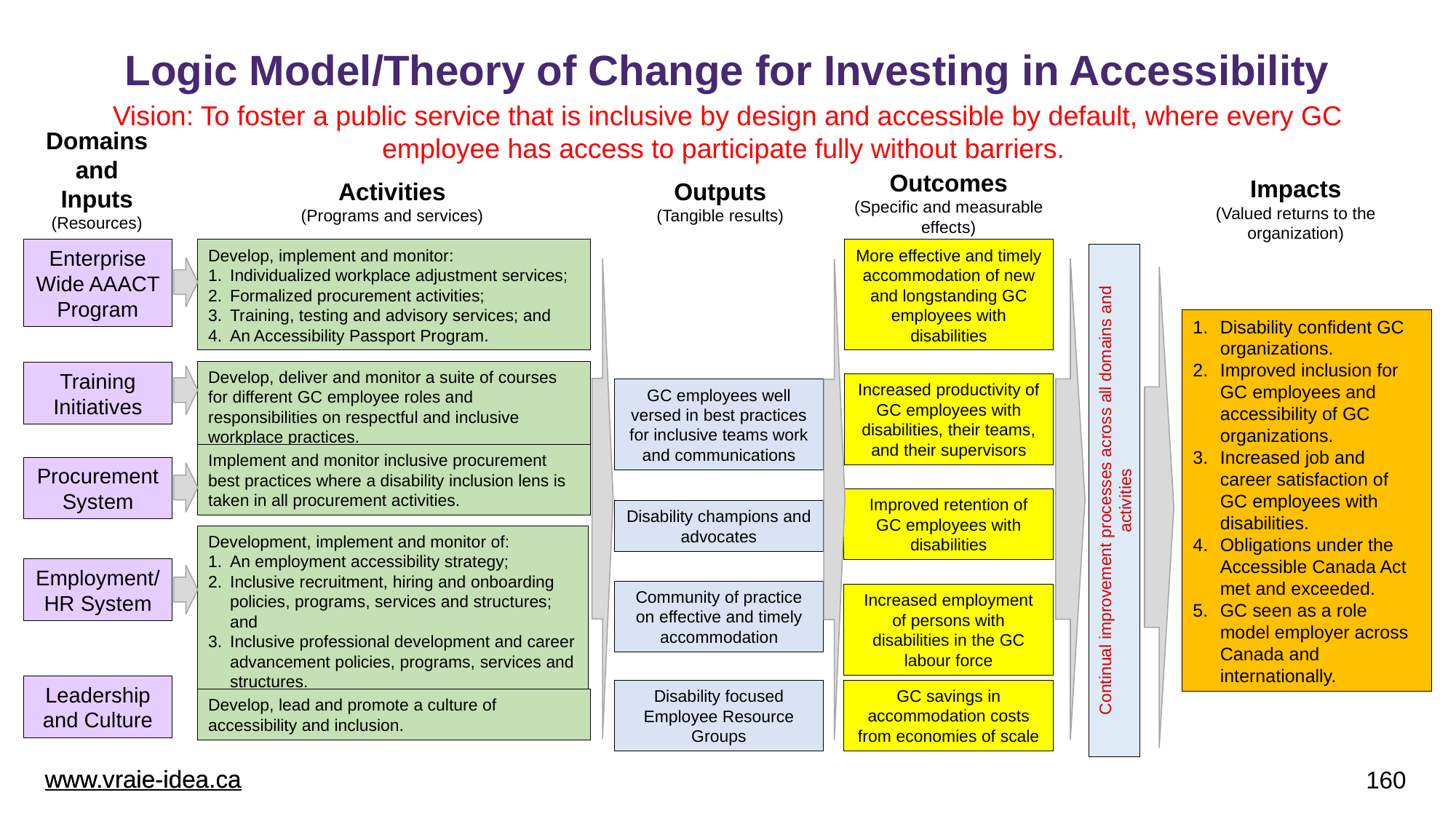

Logic Model/Theory of Change for Investing in Accessibility
Vision: To foster a public service that is inclusive by design and accessible by default, where every GC employee has access to participate fully without barriers.
Domains and Inputs
(Resources)
Outcomes
(Specific and measurable effects)
Impacts
(Valued returns to the organization)
Activities
(Programs and services)
Outputs
(Tangible results)
Enterprise Wide AAACT Program
Develop, implement and monitor:
Individualized workplace adjustment services;
Formalized procurement activities;
Training, testing and advisory services; and
An Accessibility Passport Program.
More effective and timely accommodation of new and longstanding GC employees with disabilities

Disability confident GC organizations.
Improved inclusion for GC employees and accessibility of GC organizations.
Increased job and career satisfaction of GC employees with disabilities.
Obligations under the Accessible Canada Act met and exceeded.
GC seen as a role model employer across Canada and internationally.
Develop, deliver and monitor a suite of courses for different GC employee roles and responsibilities on respectful and inclusive workplace practices.
Training Initiatives

Increased productivity of GC employees with disabilities, their teams, and their supervisors
GC employees well versed in best practices for inclusive teams work and communications
Implement and monitor inclusive procurement best practices where a disability inclusion lens is taken in all procurement activities.
Procurement System

Continual improvement processes across all domains and activities
Improved retention of GC employees with disabilities
Disability champions and advocates
Development, implement and monitor of:
An employment accessibility strategy;
Inclusive recruitment, hiring and onboarding policies, programs, services and structures; and
Inclusive professional development and career advancement policies, programs, services and structures.
Employment/HR System

Community of practice on effective and timely accommodation
Increased employment of persons with disabilities in the GC labour force
Leadership and Culture
GC savings in accommodation costs from economies of scale
Disability focused Employee Resource Groups
Develop, lead and promote a culture of accessibility and inclusion.